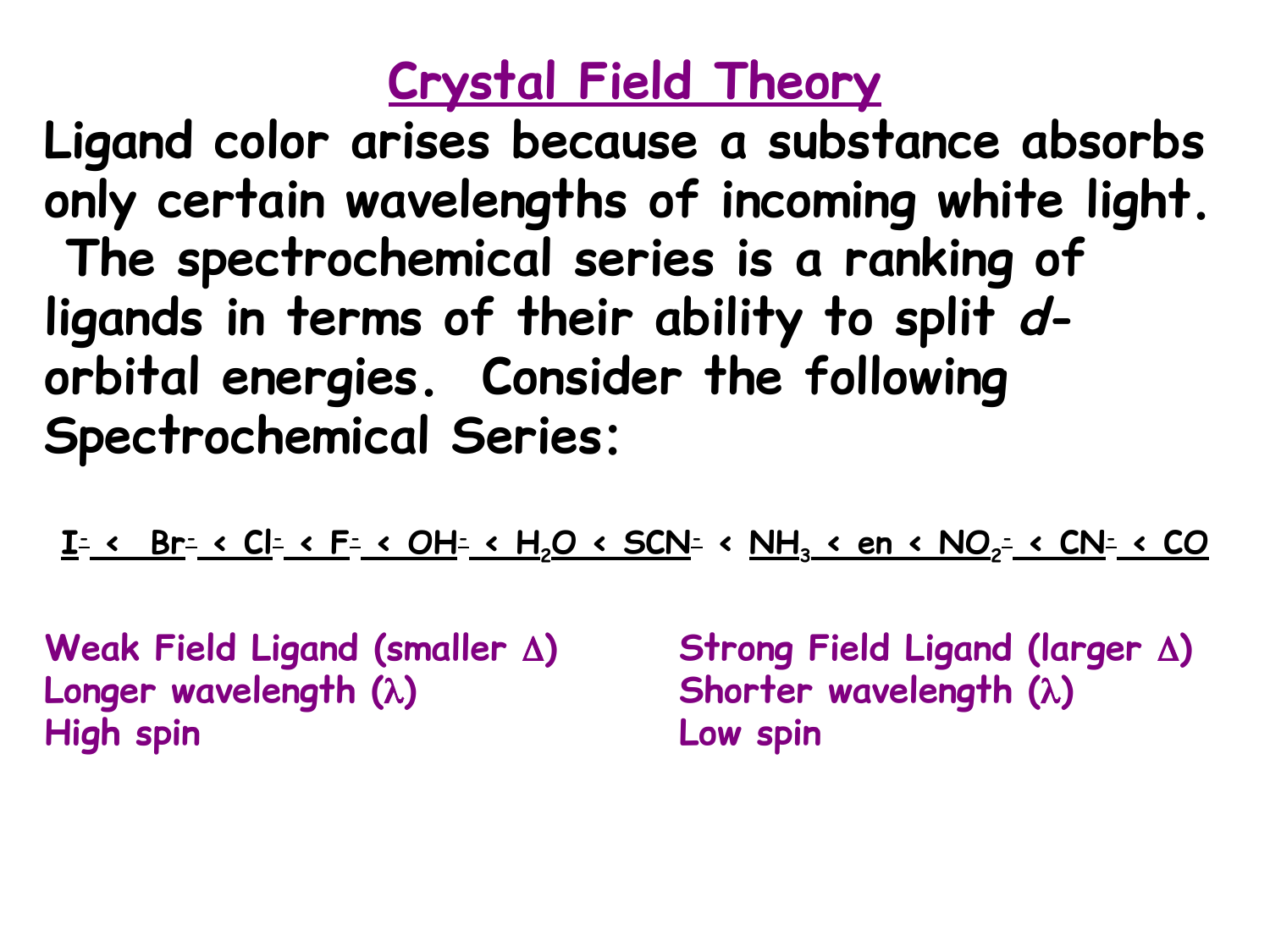

Crystal Field Theory
Ligand color arises because a substance absorbs only certain wavelengths of incoming white light.  The spectrochemical series is a ranking of ligands in terms of their ability to split d-orbital energies.  Consider the following Spectrochemical Series:

I- <  Br- < Cl- < F- < OH- < H2O < SCN- < NH3 < en < NO2- < CN- < CO

Weak Field Ligand (smaller Δ)	Strong Field Ligand (larger Δ)
Longer wavelength (λ)			Shorter wavelength (λ)
High spin				Low spin